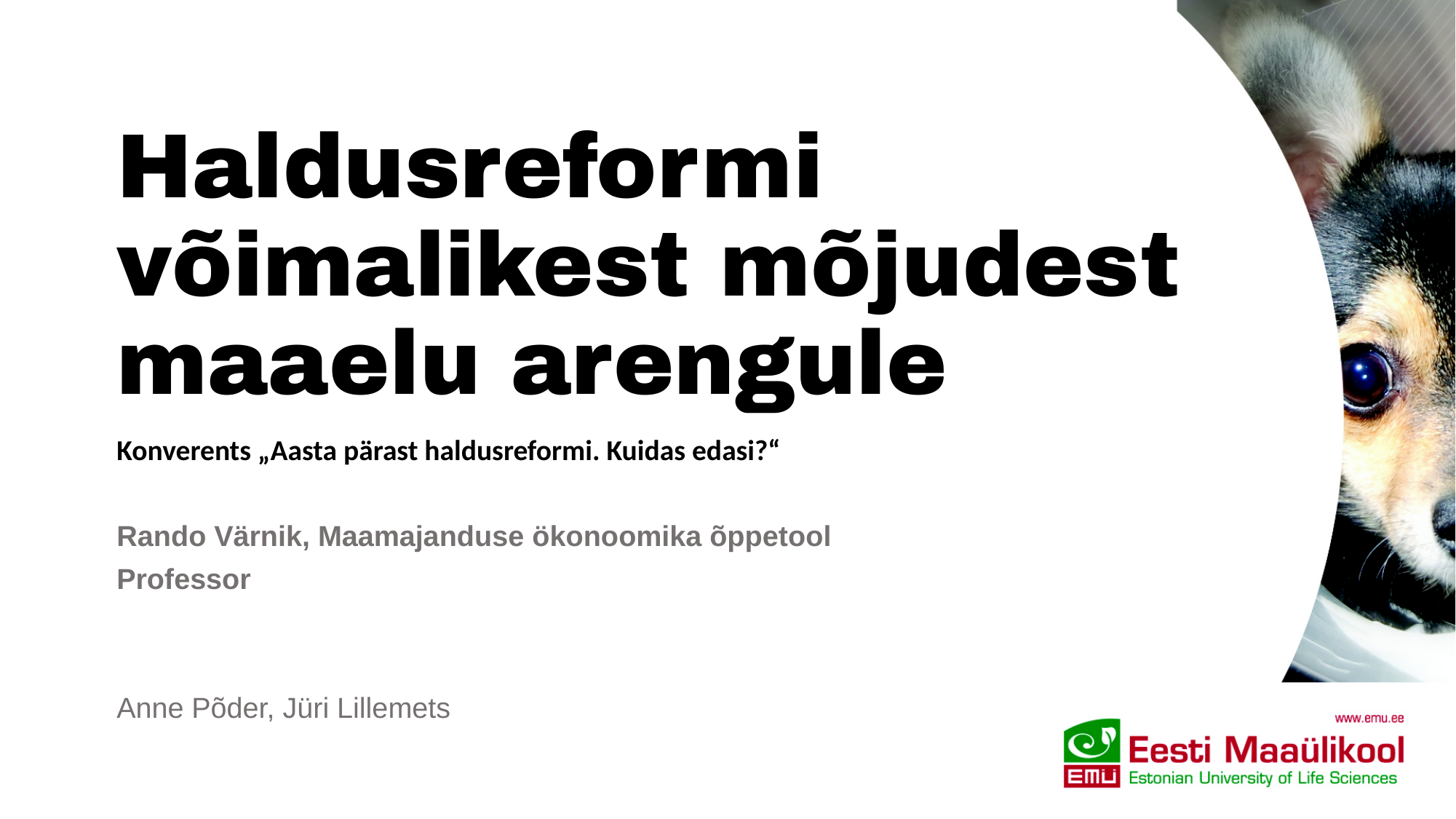

# Haldusreformi võimalikest mõjudest maaelu arengule
Konverents „Aasta pärast haldusreformi. Kuidas edasi?“

Rando Värnik, Maamajanduse ökonoomika õppetool
Professor

Anne Põder, Jüri Lillemets